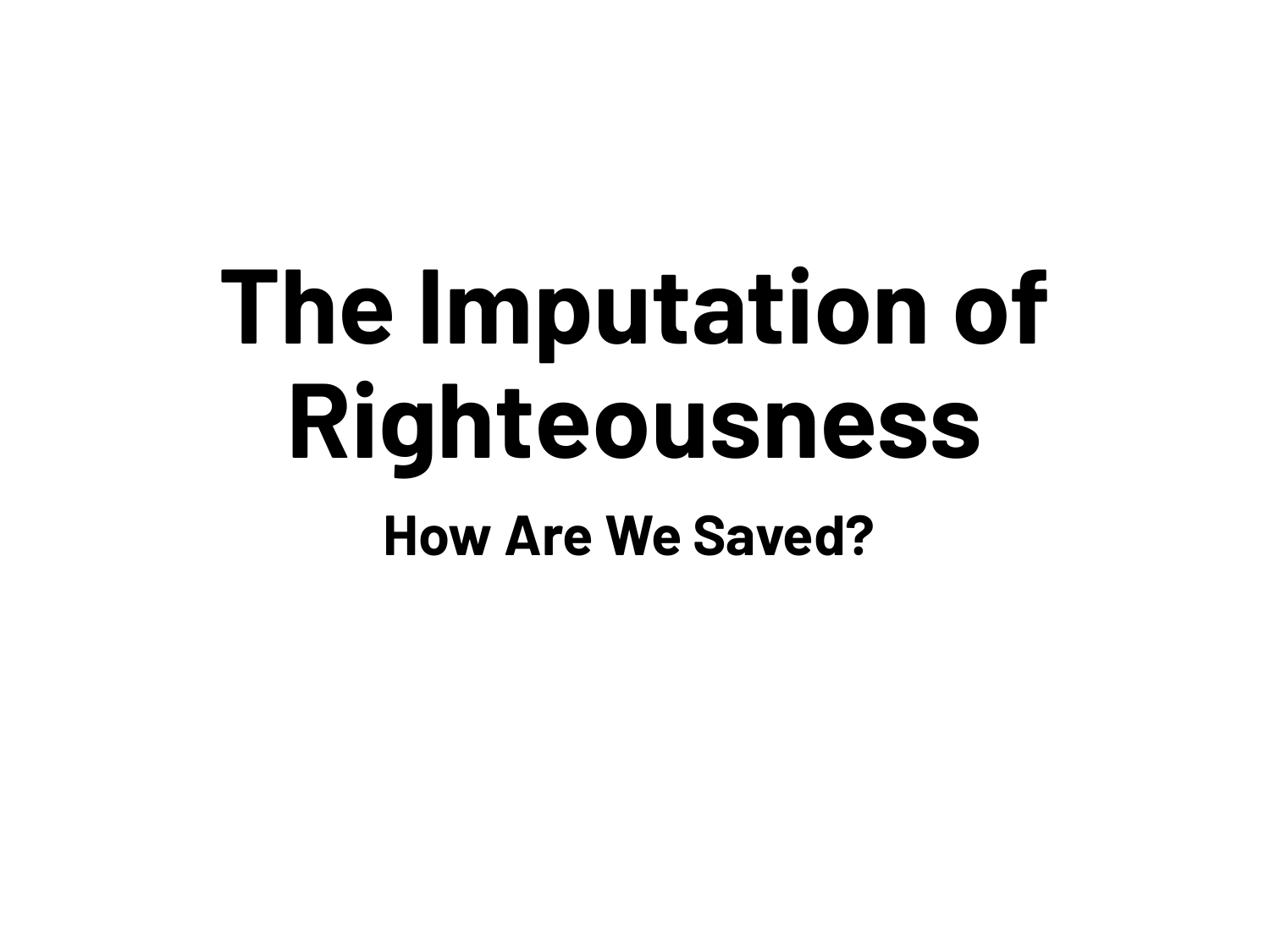

# The Imputation of Righteousness
How Are We Saved?